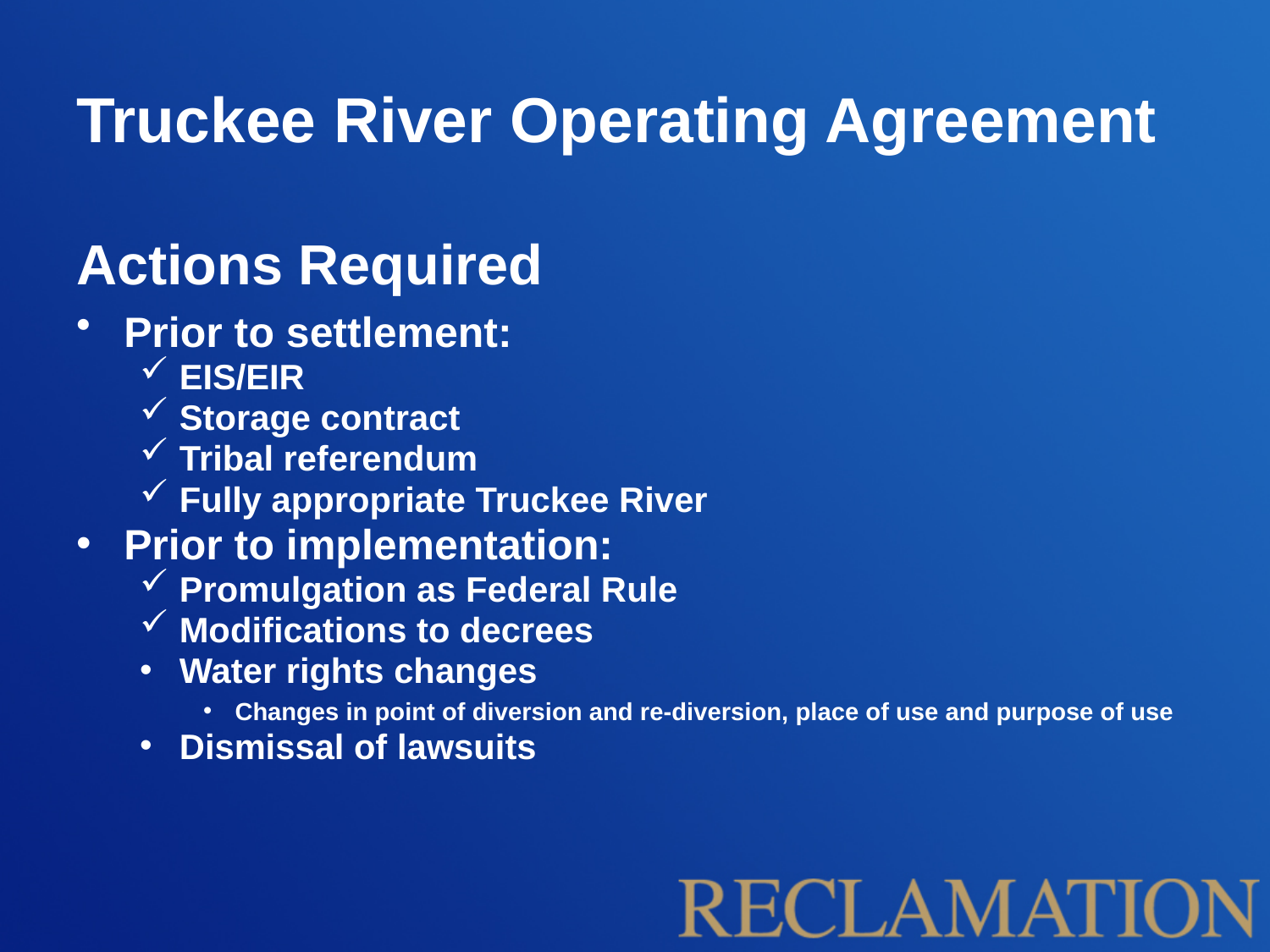

# Truckee River Operating Agreement
Actions Required
Prior to settlement:
EIS/EIR
Storage contract
Tribal referendum
Fully appropriate Truckee River
Prior to implementation:
Promulgation as Federal Rule
Modifications to decrees
Water rights changes
Changes in point of diversion and re-diversion, place of use and purpose of use
Dismissal of lawsuits